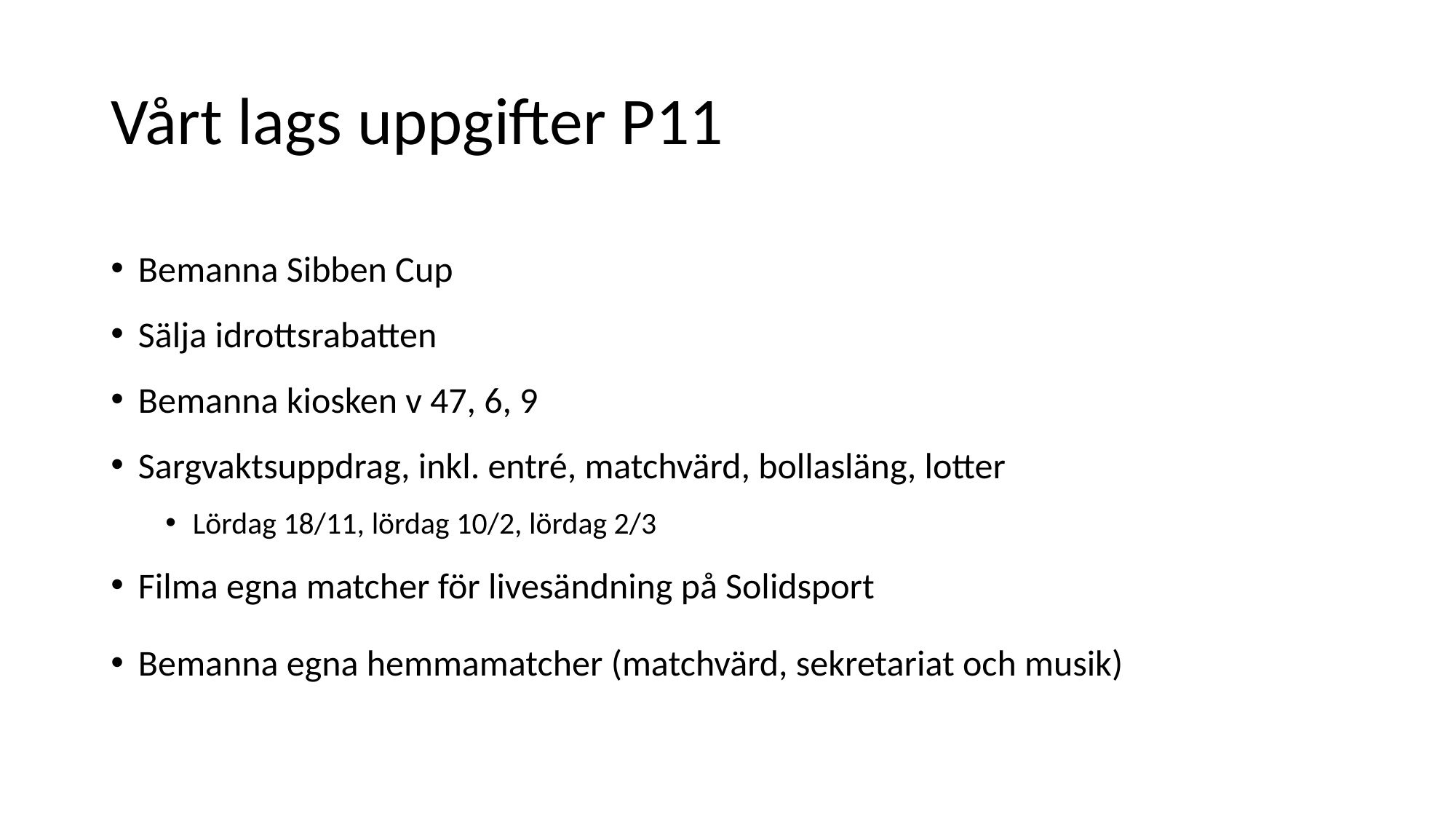

# Vårt lags uppgifter P11
Bemanna Sibben Cup
Sälja idrottsrabatten
Bemanna kiosken v 47, 6, 9
Sargvaktsuppdrag, inkl. entré, matchvärd, bollasläng, lotter
Lördag 18/11, lördag 10/2, lördag 2/3
Filma egna matcher för livesändning på Solidsport
Bemanna egna hemmamatcher (matchvärd, sekretariat och musik)